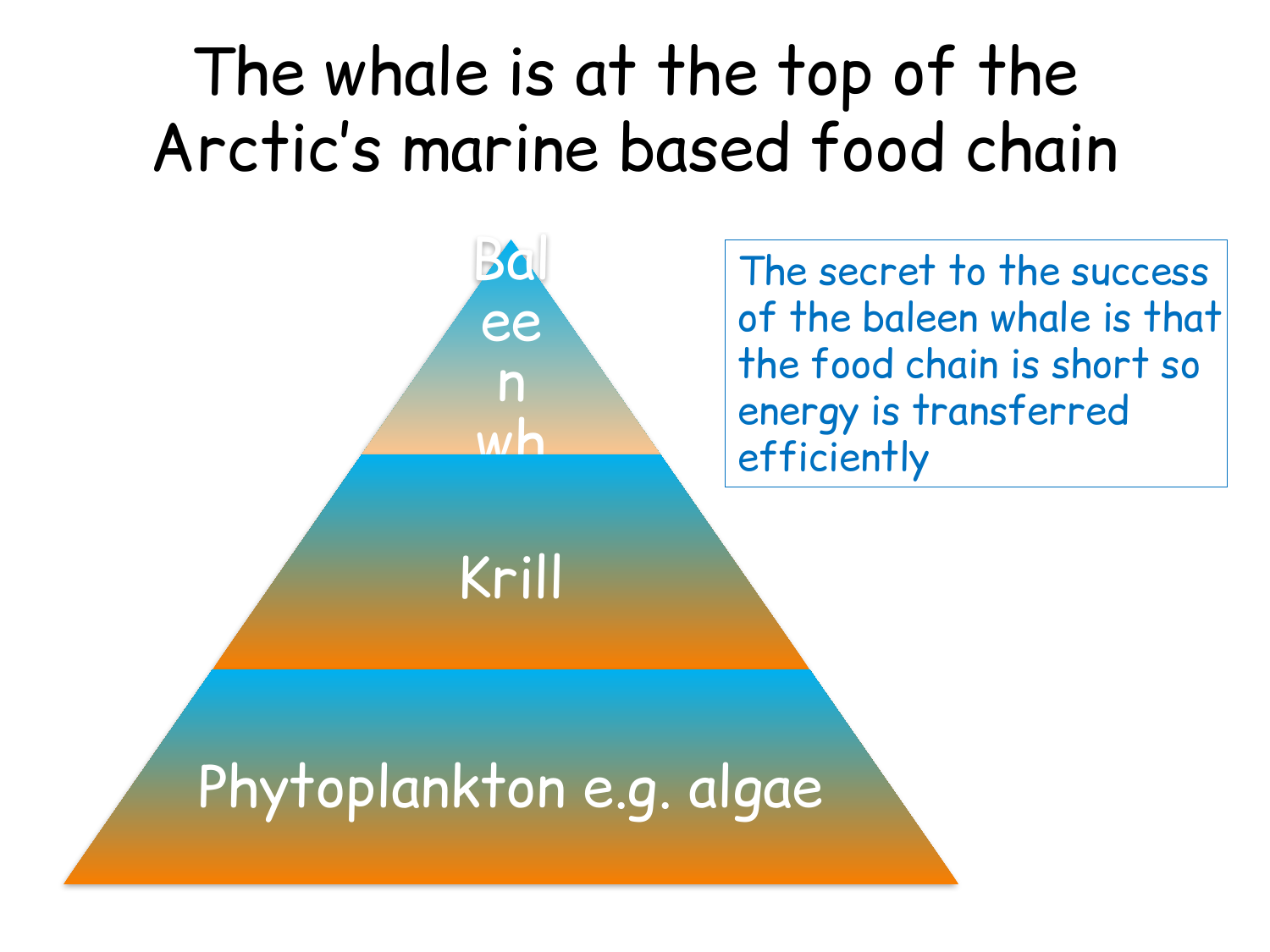

# The whale is at the top of the Arctic’s marine based food chain
Baleen whale
Krill
Phytoplankton e.g. algae
The secret to the success of the baleen whale is that the food chain is short so energy is transferred efficiently